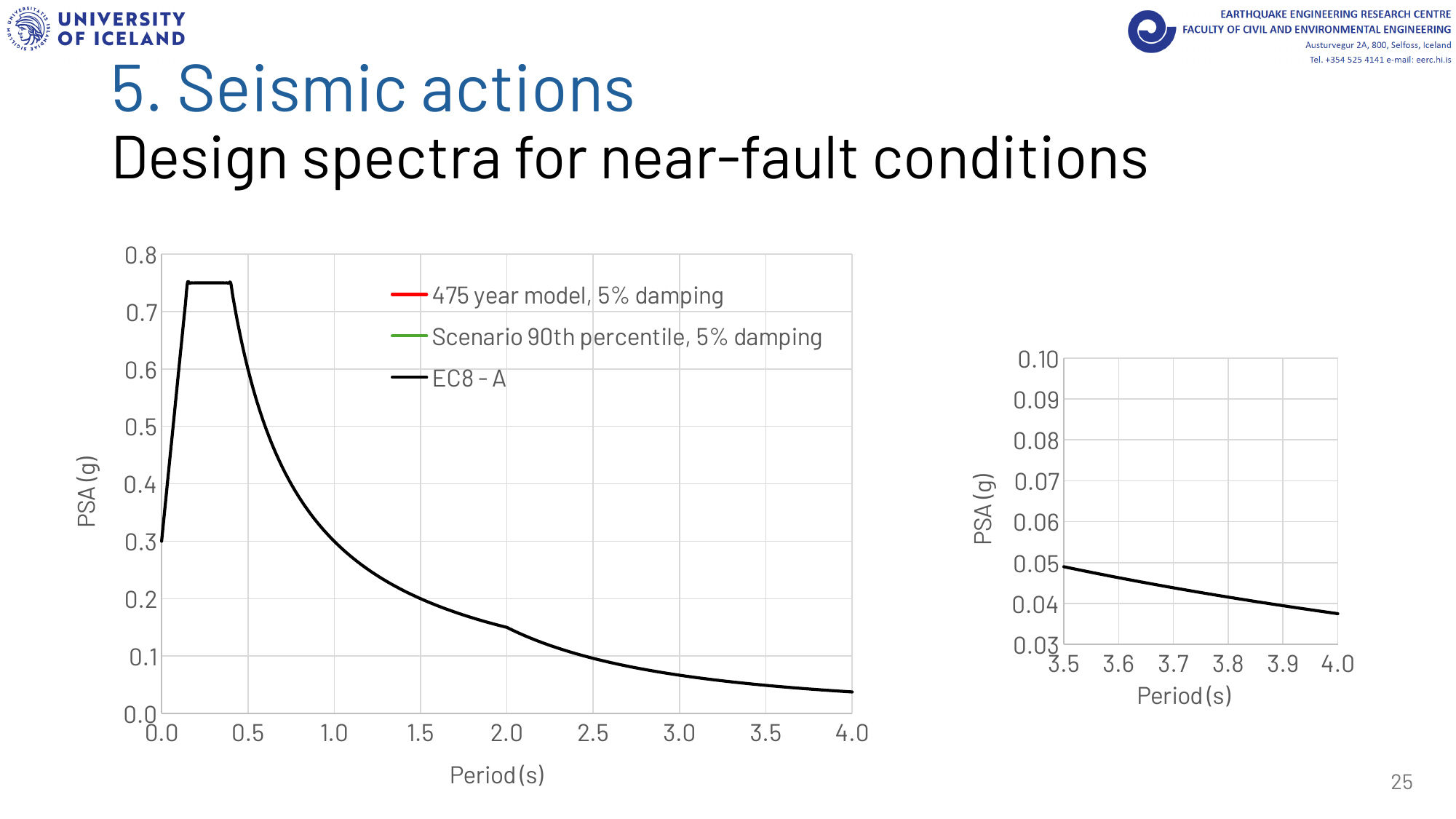

# 5. Seismic actions Design spectra for near-fault conditions

### Chart

| Category |  |  |  |
|---|---|---|---|

### Chart

| Category |  |  |  |
|---|---|---|---|
25